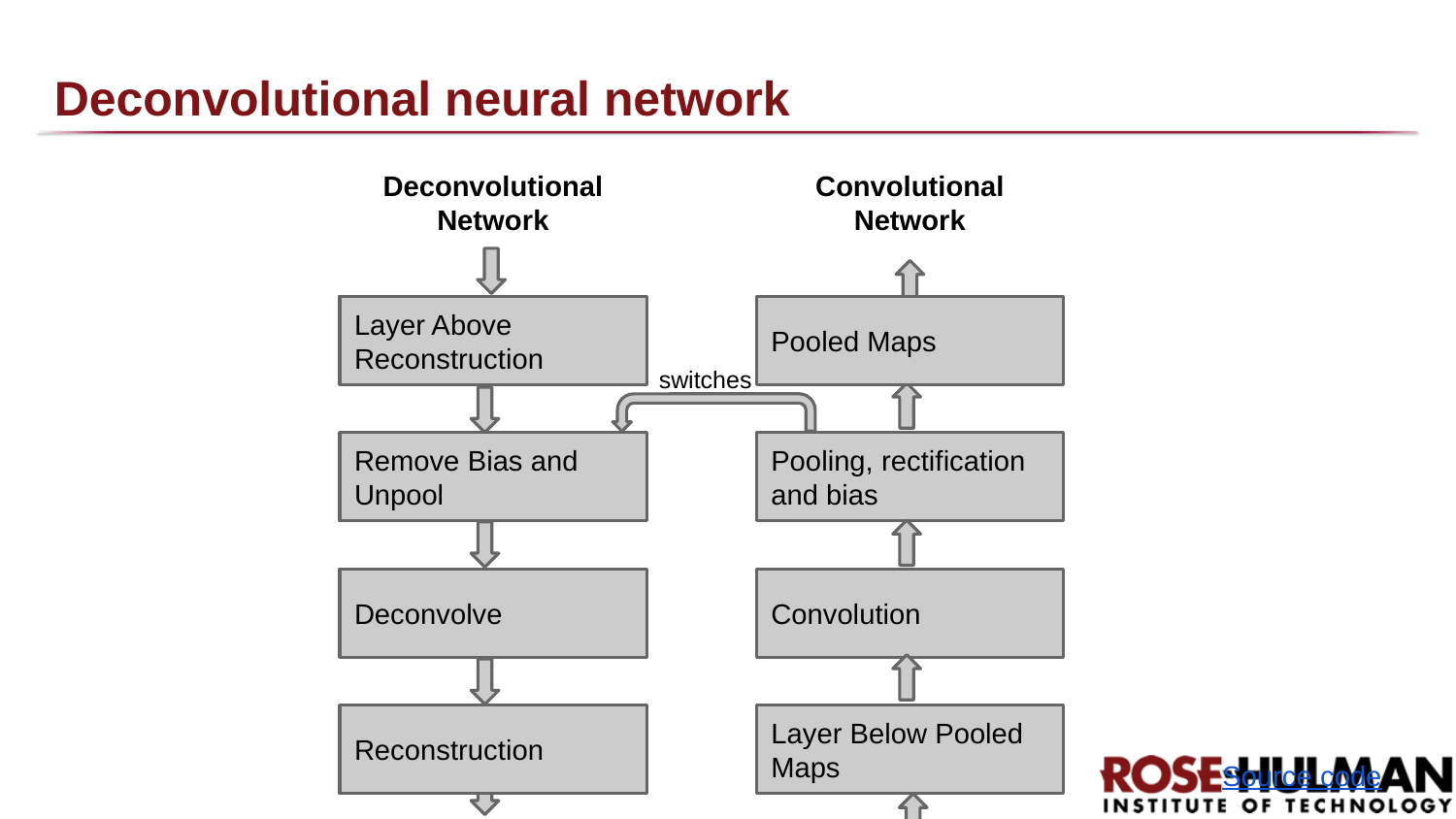

# Deconvolutional neural network
Deconvolutional
Network
Convolutional
Network

Layer Above Reconstruction
Pooled Maps
switches

Remove Bias and Unpool
Pooling, rectification and bias

Deconvolve
Convolution

Reconstruction
Layer Below Pooled Maps
Source code